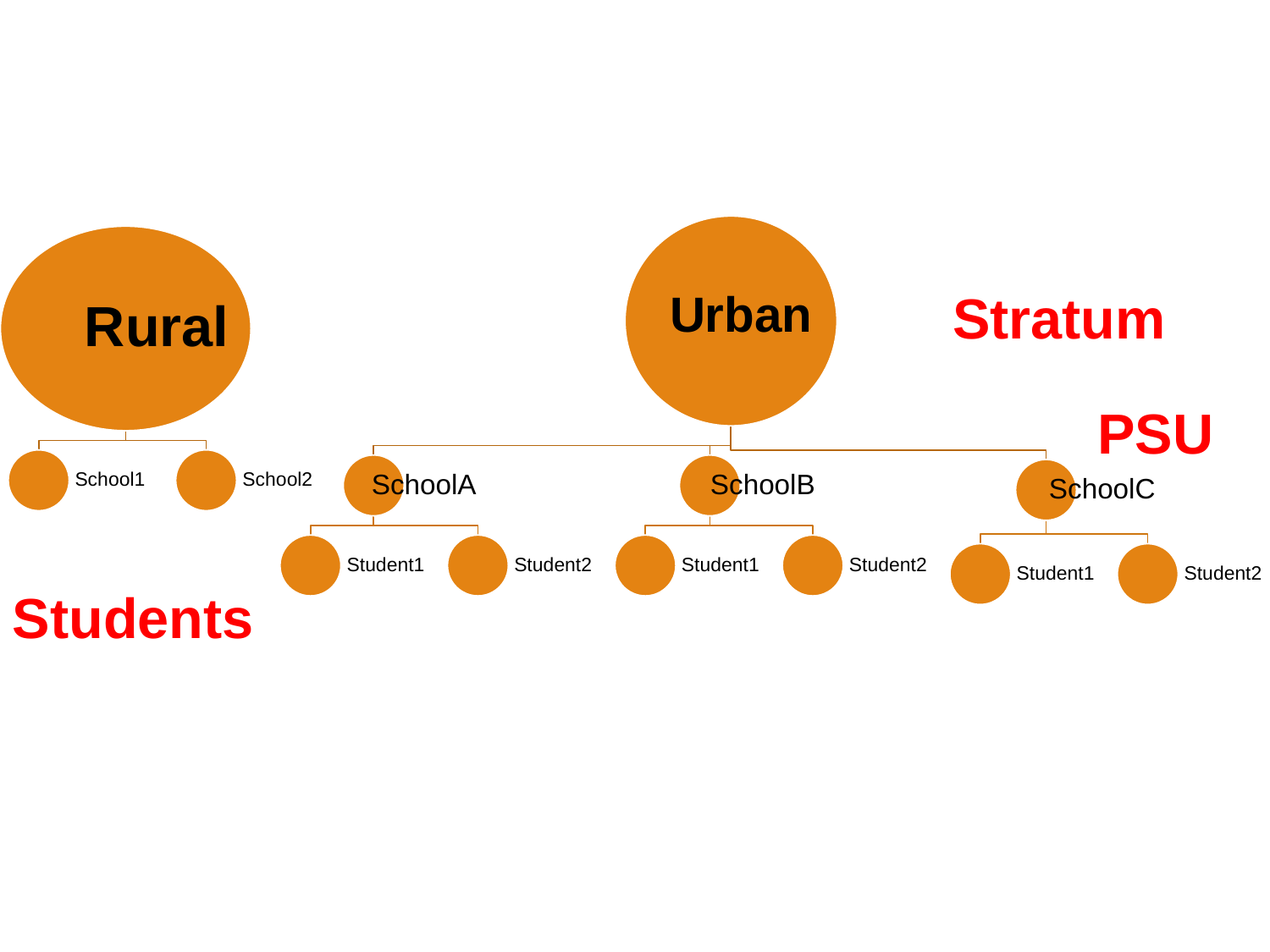

Rural
School1
School2
Urban
SchoolA
Student1
Student2
SchoolB
Student1
Student2
SchoolC
Student1
Student2
Survey weights
Stratum
PSU
Students